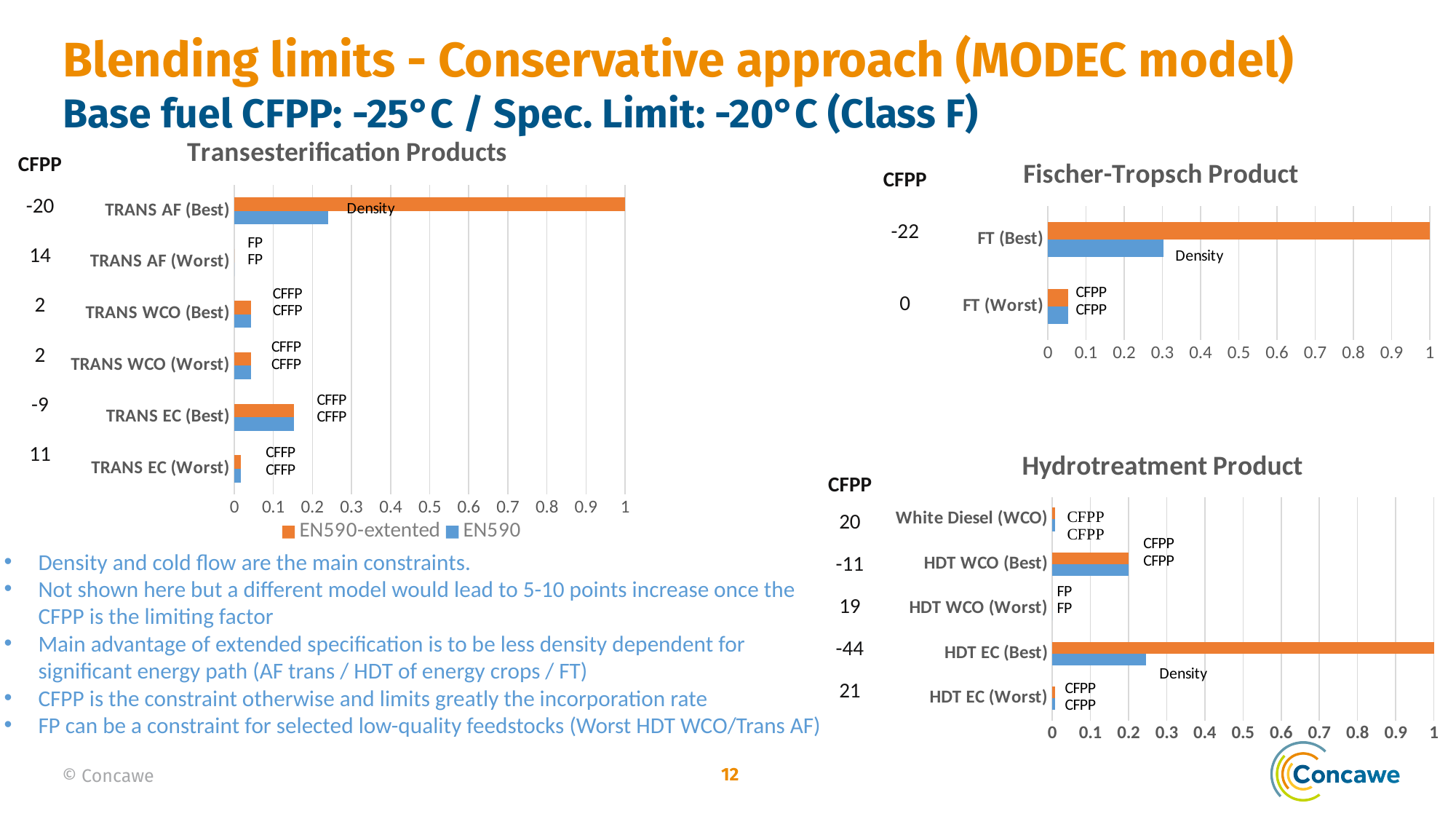

Blending limits - Conservative approach (MODEC model)

Base fuel CFPP: -25°C / Spec. Limit: -20°C (Class F)

### Chart: Transesterification Products

| Category | EN590 | EN590-extented |
|---|---|---|
| TRANS EC (Worst) | 0.0173 | 0.0173 |
| TRANS EC (Best) | 0.1535 | 0.1535 |
| TRANS WCO (Worst) | 0.043 | 0.043 |
| TRANS WCO (Best) | 0.043 | 0.043 |
| TRANS AF (Worst) | 0.0 | 0.0 |
| TRANS AF (Best) | 0.24 | 1.0 |
| CFPP |
| --- |
| -20 |
| 14 |
| 2 |
| 2 |
| -9 |
| 11 |

### Chart: Fischer-Tropsch Product

| Category | EN590 | EN590-extented |
|---|---|---|
| FT (Worst) | 0.0532 | 0.0532 |
| FT (Best) | 0.3023 | 1.0 |
| CFPP |
| --- |
| -22 |
| 0 |

### Chart: Hydrotreatment Product

| Category | EN590 | EN590-extented |
|---|---|---|
| HDT EC (Worst) | 0.0069 | 0.0069 |
| HDT EC (Best) | 0.2453 | 1.0 |
| HDT WCO (Worst) | 0.0 | 0.0 |
| HDT WCO (Best) | 0.2005 | 0.2005 |
| White Diesel (WCO) | 0.0075 | 0.0075 |
| CFPP |
| --- |
| 20 |
| -11 |
| 19 |
| -44 |
| 21 |
Density and cold flow are the main constraints.
Not shown here but a different model would lead to 5-10 points increase once the CFPP is the limiting factor
Main advantage of extended specification is to be less density dependent for significant energy path (AF trans / HDT of energy crops / FT)
CFPP is the constraint otherwise and limits greatly the incorporation rate
FP can be a constraint for selected low-quality feedstocks (Worst HDT WCO/Trans AF)